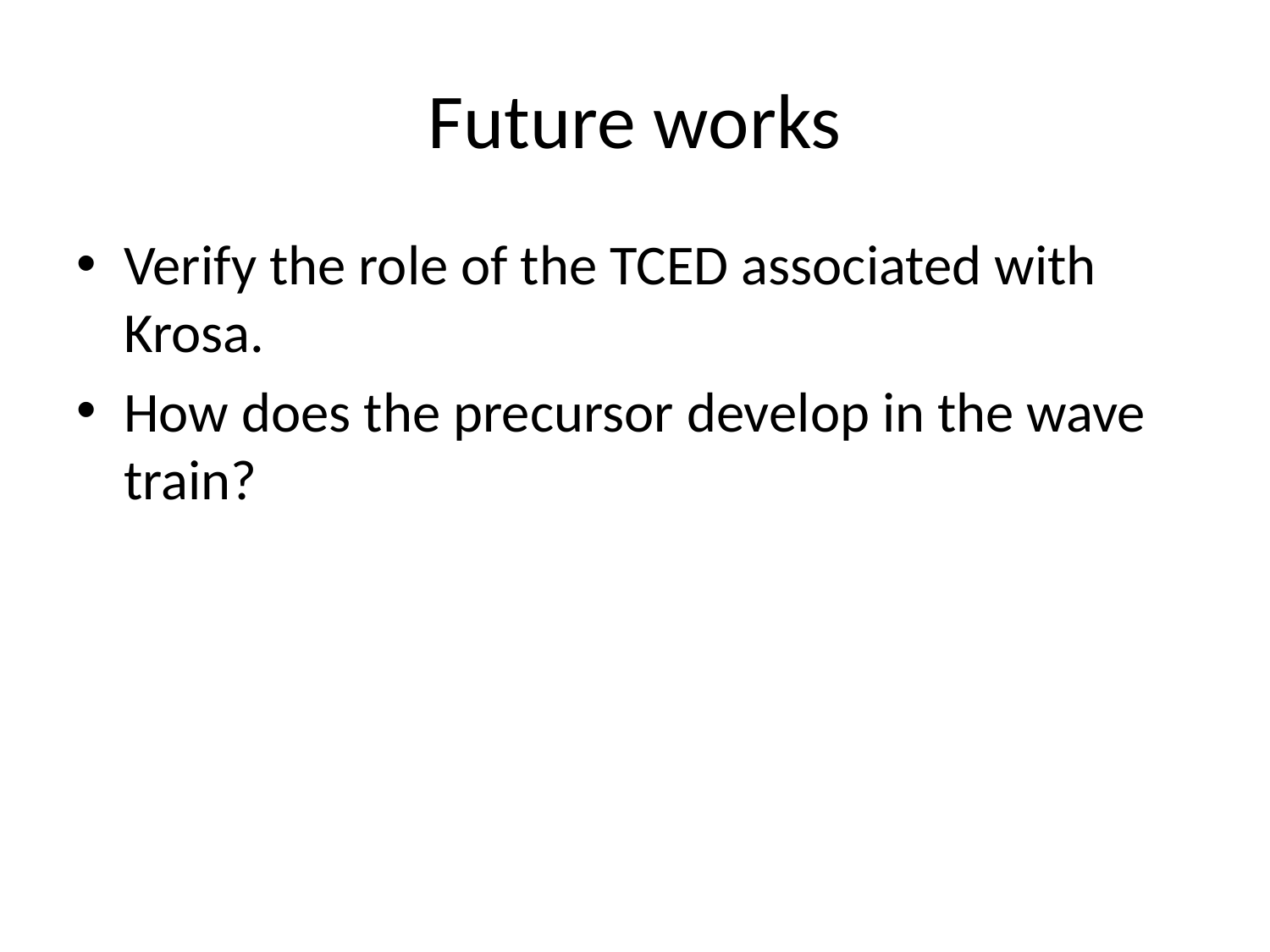

# Future works
Verify the role of the TCED associated with Krosa.
How does the precursor develop in the wave train?